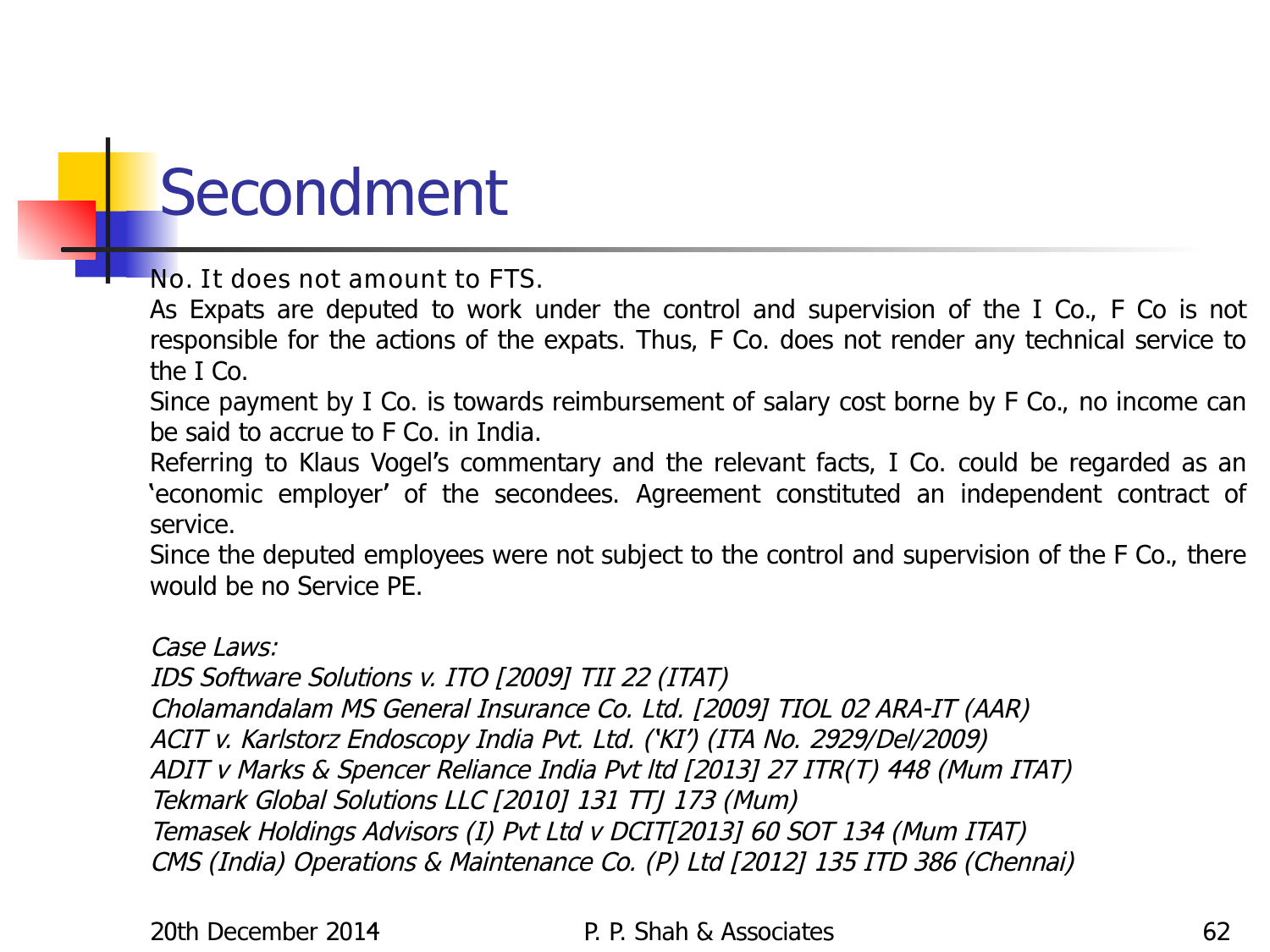

# Secondment
No. It does not amount to FTS.
As Expats are deputed to work under the control and supervision of the I Co., F Co is not responsible for the actions of the expats. Thus, F Co. does not render any technical service to the I Co.
Since payment by I Co. is towards reimbursement of salary cost borne by F Co., no income can be said to accrue to F Co. in India.
Referring to Klaus Vogel’s commentary and the relevant facts, I Co. could be regarded as an ‘economic employer’ of the secondees. Agreement constituted an independent contract of service.
Since the deputed employees were not subject to the control and supervision of the F Co., there would be no Service PE.

Case Laws:
IDS Software Solutions v. ITO [2009] TII 22 (ITAT)
Cholamandalam MS General Insurance Co. Ltd. [2009] TIOL 02 ARA-IT (AAR)
ACIT v. Karlstorz Endoscopy India Pvt. Ltd. (‘KI’) (ITA No. 2929/Del/2009)
ADIT v Marks & Spencer Reliance India Pvt ltd [2013] 27 ITR(T) 448 (Mum ITAT)
Tekmark Global Solutions LLC [2010] 131 TTJ 173 (Mum)
Temasek Holdings Advisors (I) Pvt Ltd v DCIT[2013] 60 SOT 134 (Mum ITAT)
CMS (India) Operations & Maintenance Co. (P) Ltd [2012] 135 ITD 386 (Chennai)
20th December 2014
P. P. Shah & Associates
62